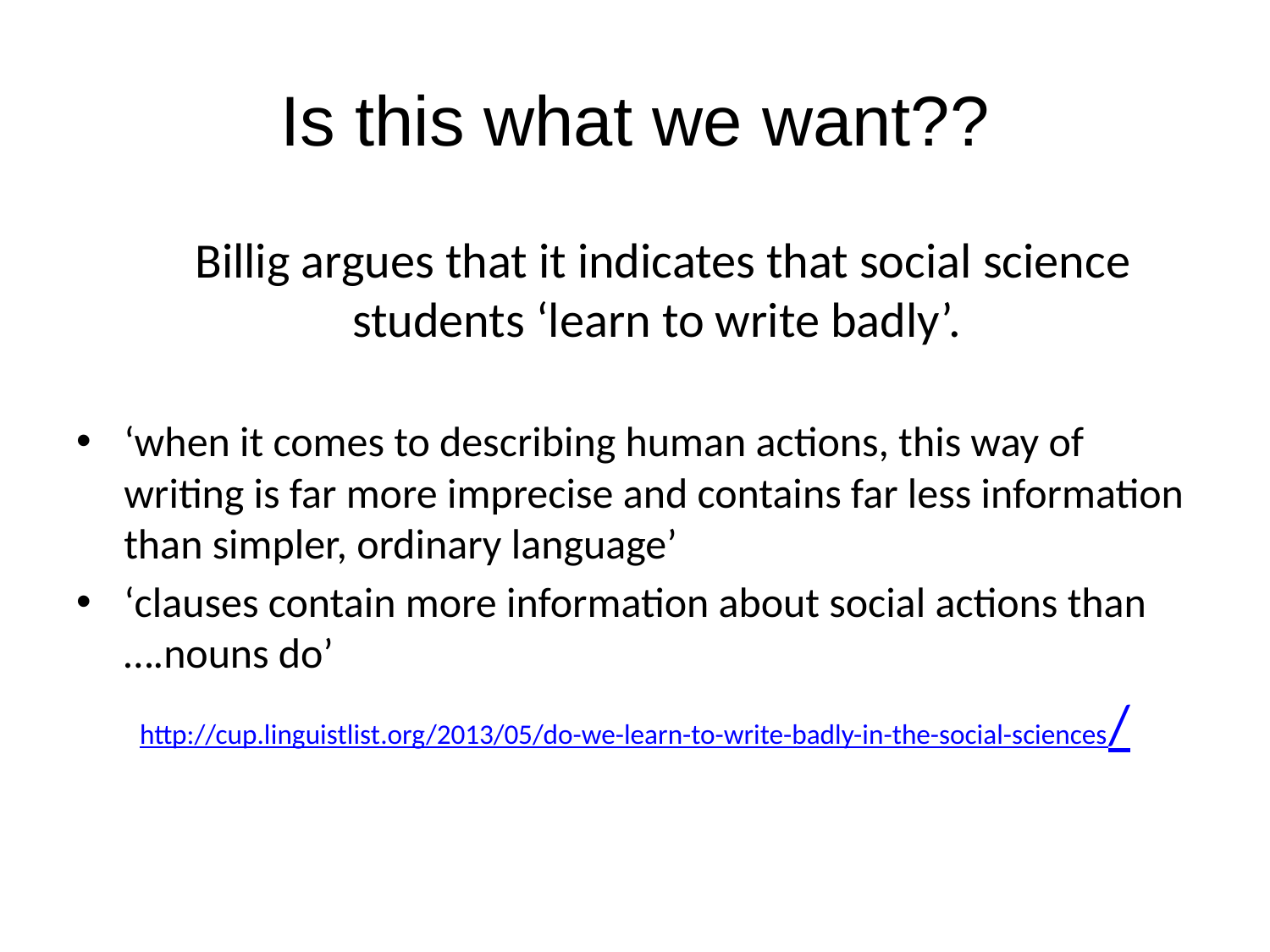

# Is this what we want??
Billig argues that it indicates that social science students ‘learn to write badly’.

‘when it comes to describing human actions, this way of writing is far more imprecise and contains far less information than simpler, ordinary language’
‘clauses contain more information about social actions than ….nouns do’
http://cup.linguistlist.org/2013/05/do-we-learn-to-write-badly-in-the-social-sciences/